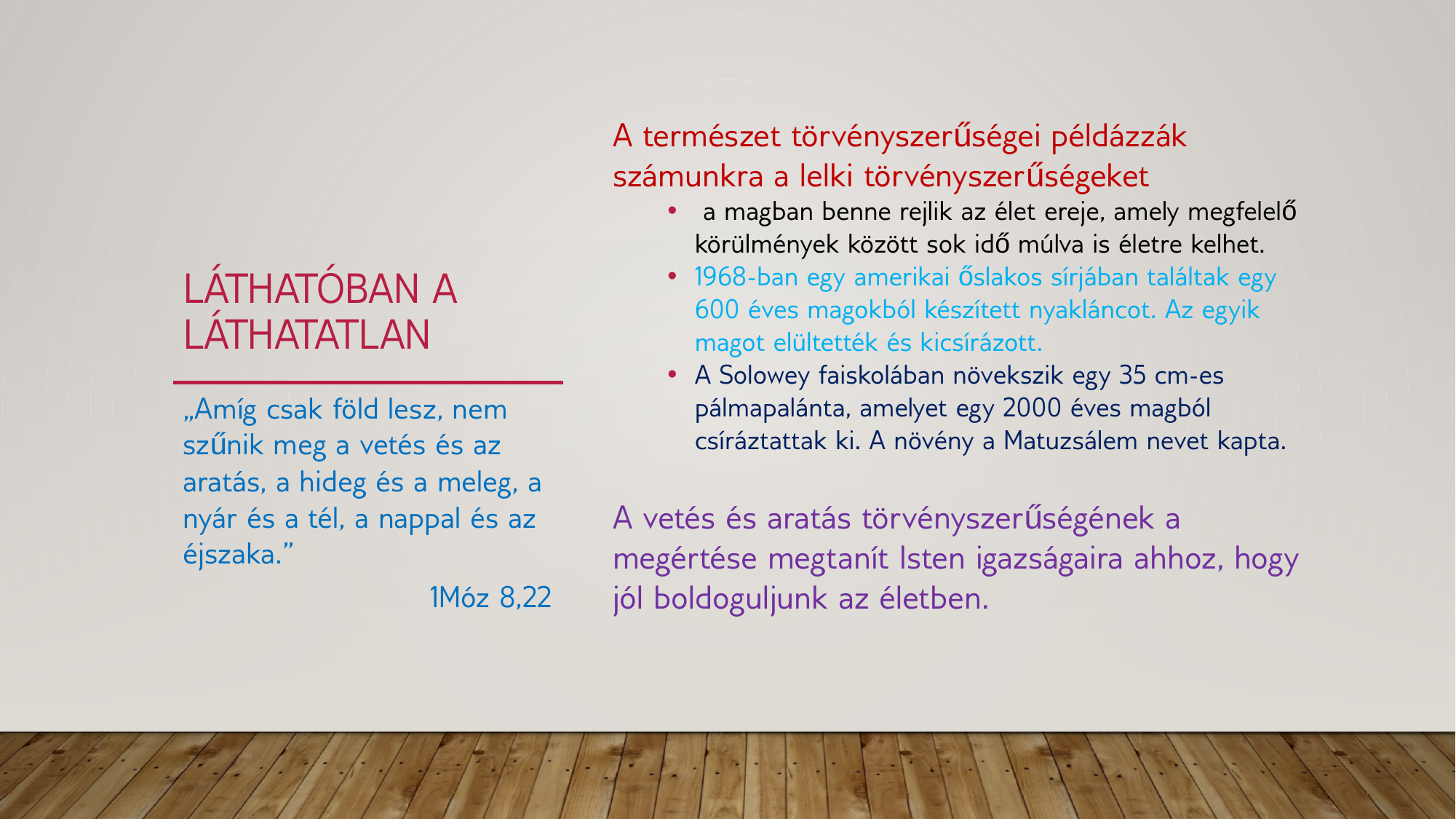

A természet törvényszerűségei példázzák számunkra a lelki törvényszerűségeket
 a magban benne rejlik az élet ereje, amely megfelelő körülmények között sok idő múlva is életre kelhet.
1968-ban egy amerikai őslakos sírjában találtak egy 600 éves magokból készített nyakláncot. Az egyik magot elültették és kicsírázott.
A Solowey faiskolában növekszik egy 35 cm-es pálmapalánta, amelyet egy 2000 éves magból csíráztattak ki. A növény a Matuzsálem nevet kapta.

A vetés és aratás törvényszerűségének a megértése megtanít Isten igazságaira ahhoz, hogy jól boldoguljunk az életben.
# Láthatóban a láthatatlan
„Amíg csak föld lesz, nem szűnik meg a vetés és az aratás, a hideg és a meleg, a nyár és a tél, a nappal és az éjszaka.”
1Móz 8,22